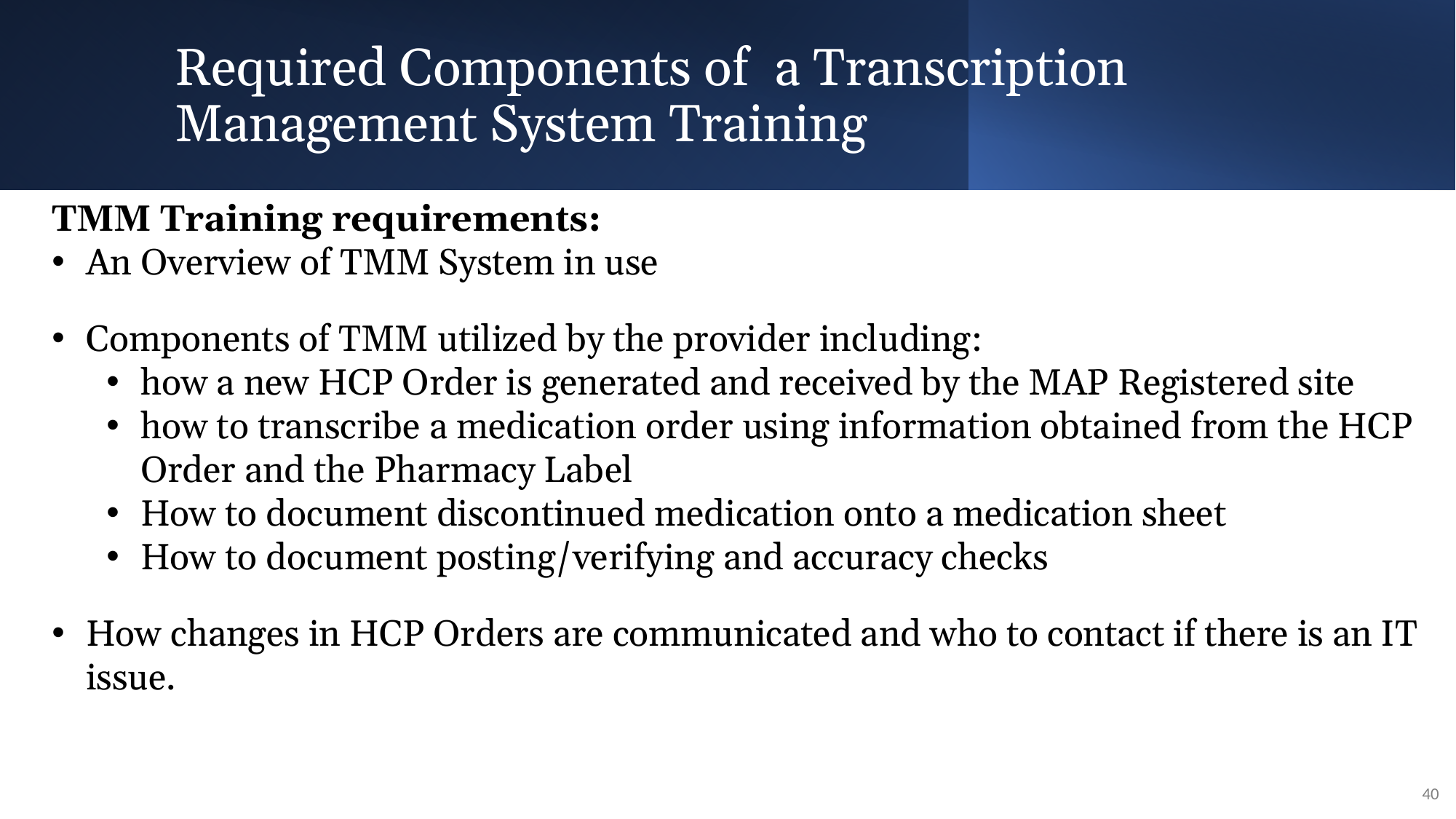

# Required Components of  a Transcription Management System Training
TMM Training requirements:
An Overview of TMM System in use

Components of TMM utilized by the provider including:
how a new HCP Order is generated and received by the MAP Registered site
how to transcribe a medication order using information obtained from the HCP Order and the Pharmacy Label
How to document discontinued medication onto a medication sheet
How to document posting/verifying and accuracy checks

How changes in HCP Orders are communicated and who to contact if there is an IT issue.

40